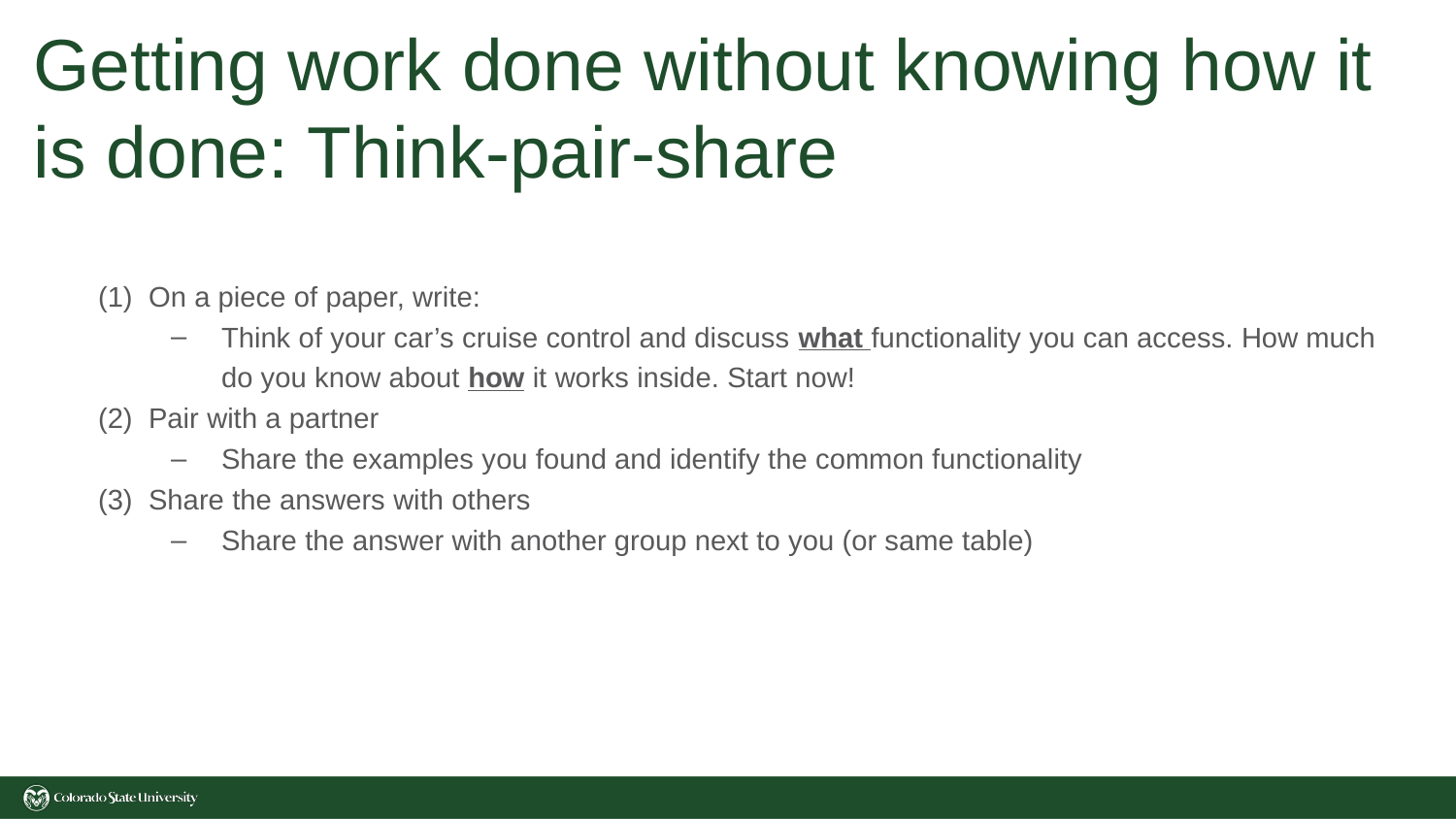

# Getting work done without knowing how it is done: Think-pair-share
On a piece of paper, write:
Think of your car’s cruise control and discuss what functionality you can access. How much do you know about how it works inside. Start now!
Pair with a partner
Share the examples you found and identify the common functionality
Share the answers with others
Share the answer with another group next to you (or same table)